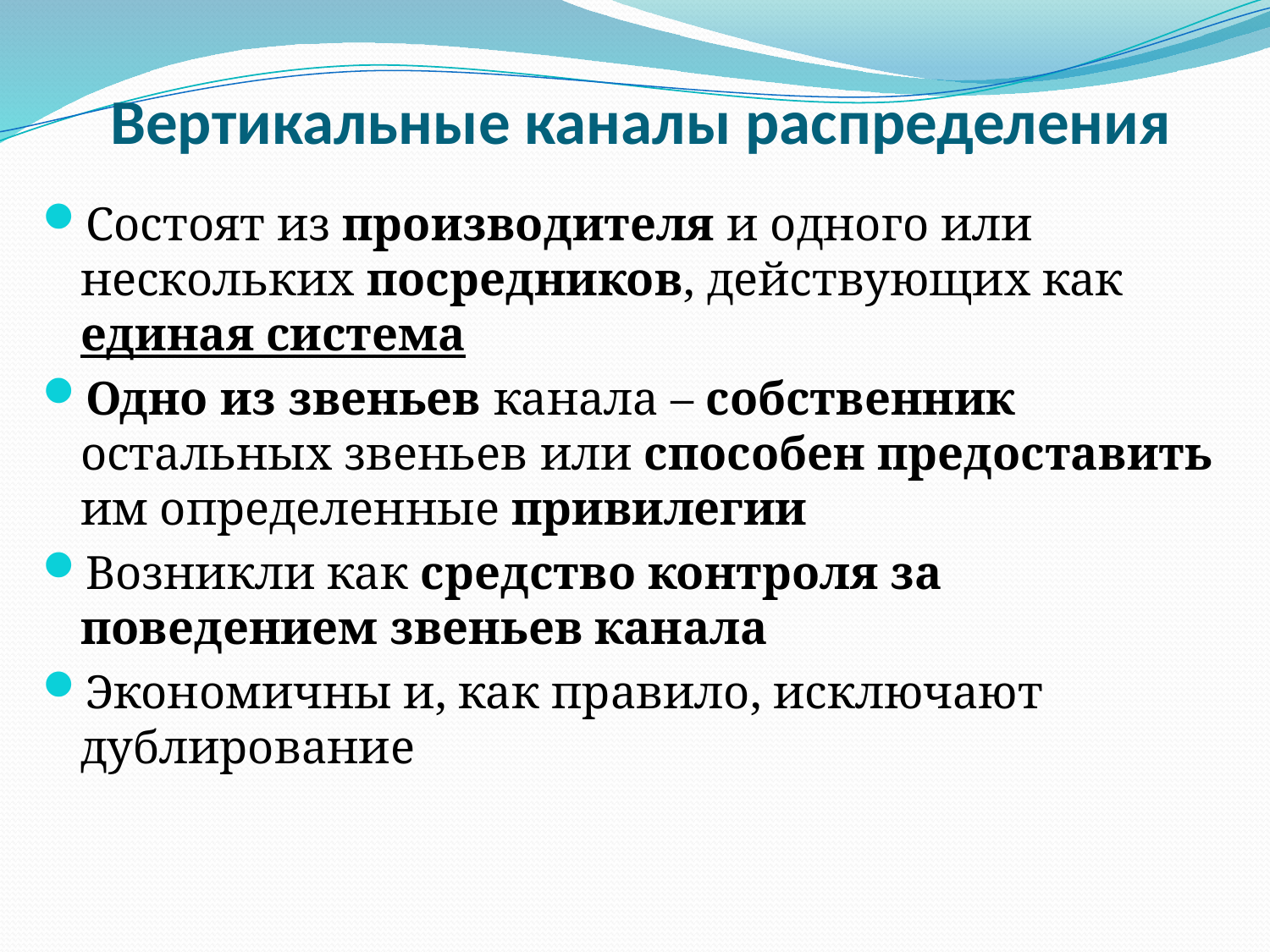

# Вертикальные каналы распределения
Состоят из производителя и одного или нескольких посредников, действующих как единая система
Одно из звеньев канала – собственник остальных звеньев или способен предоставить им определенные привилегии
Возникли как средство контроля за поведением звеньев канала
Экономичны и, как правило, исключают дублирование